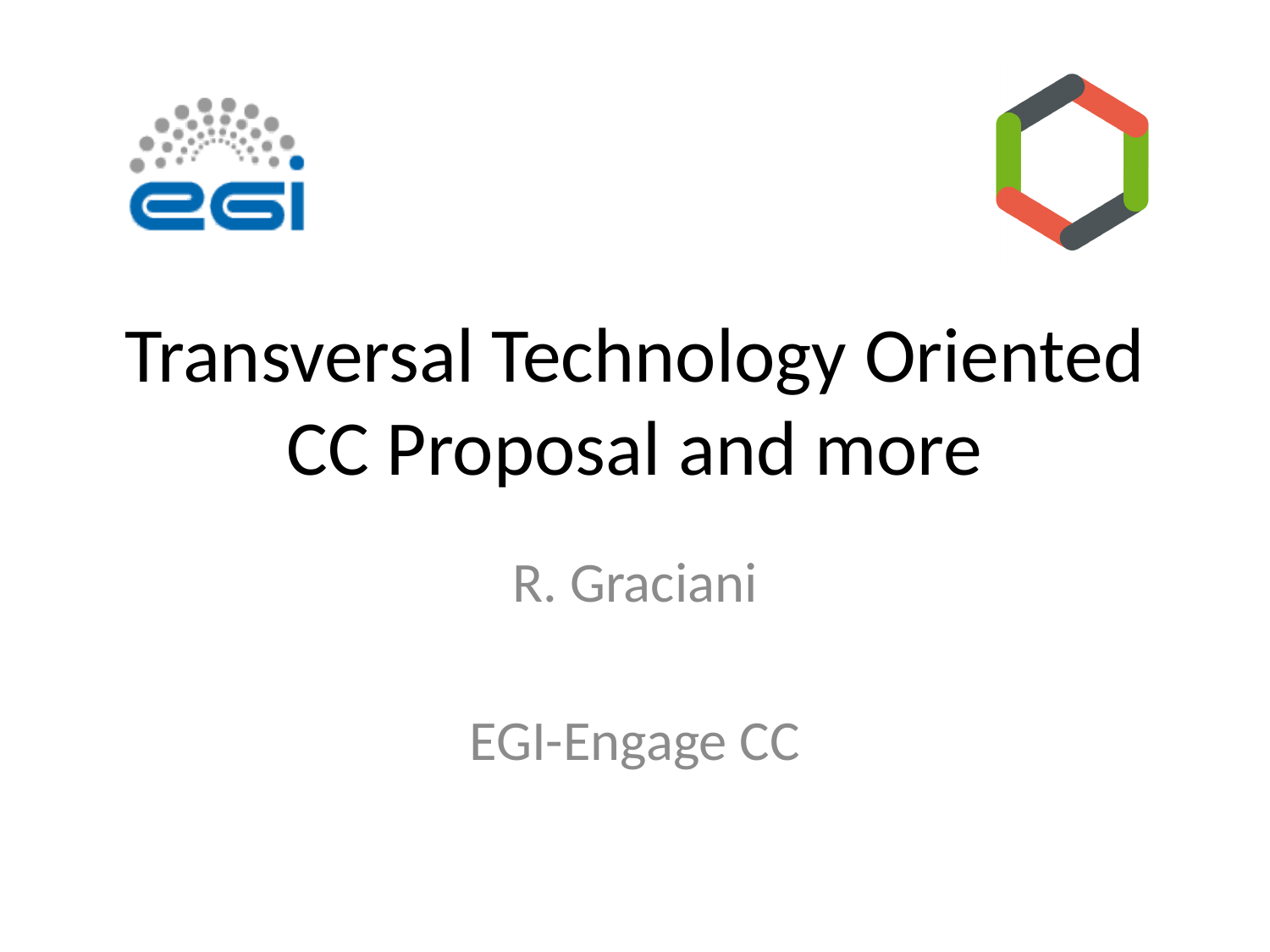

# Transversal Technology Oriented CC Proposal and more
R. Graciani

EGI-Engage CC